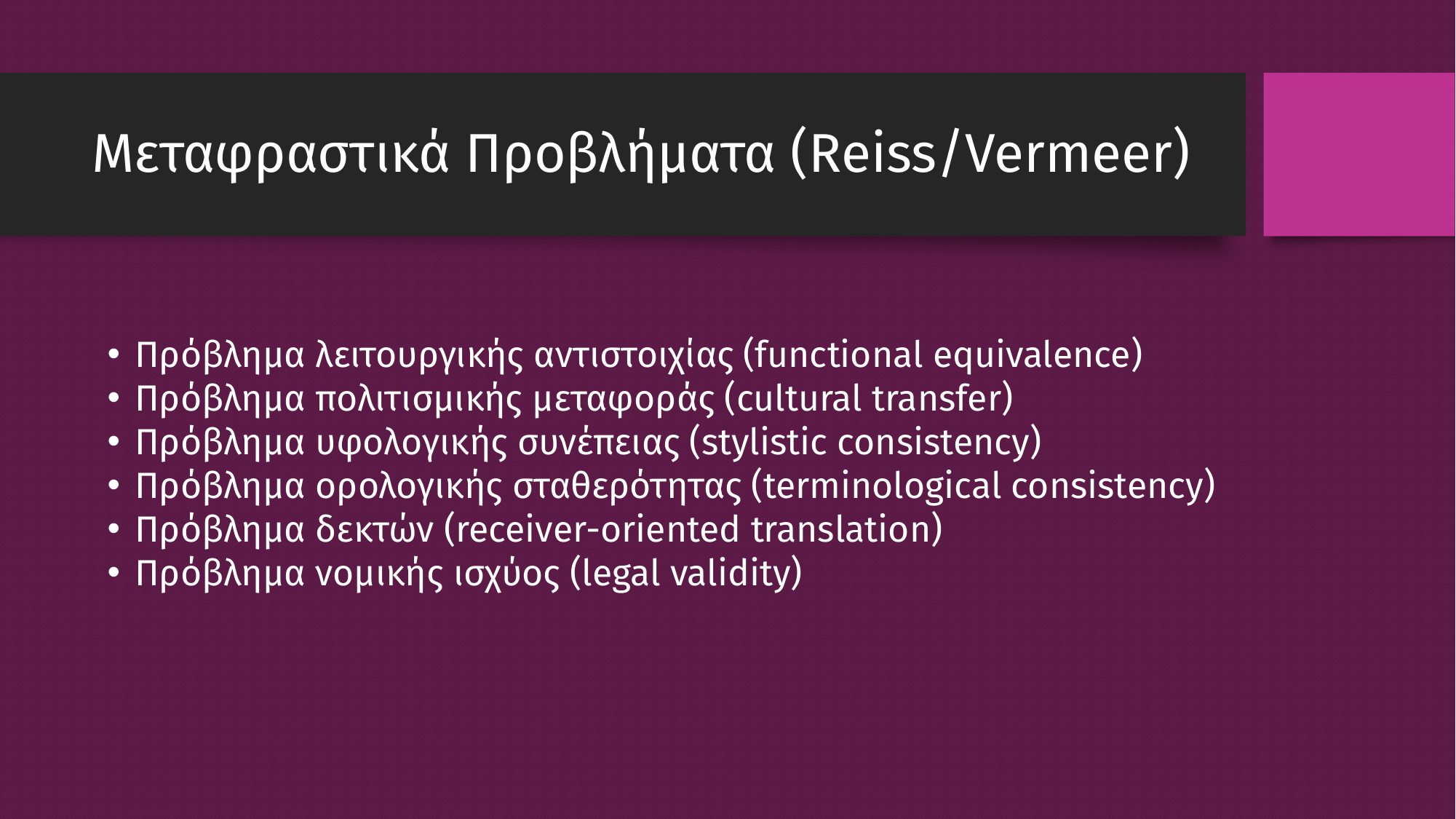

# Μεταφραστικά Προβλήματα (Reiss/Vermeer)
Πρόβλημα λειτουργικής αντιστοιχίας (functional equivalence)
Πρόβλημα πολιτισμικής μεταφοράς (cultural transfer)
Πρόβλημα υφολογικής συνέπειας (stylistic consistency)
Πρόβλημα ορολογικής σταθερότητας (terminological consistency)
Πρόβλημα δεκτών (receiver-oriented translation)
Πρόβλημα νομικής ισχύος (legal validity)